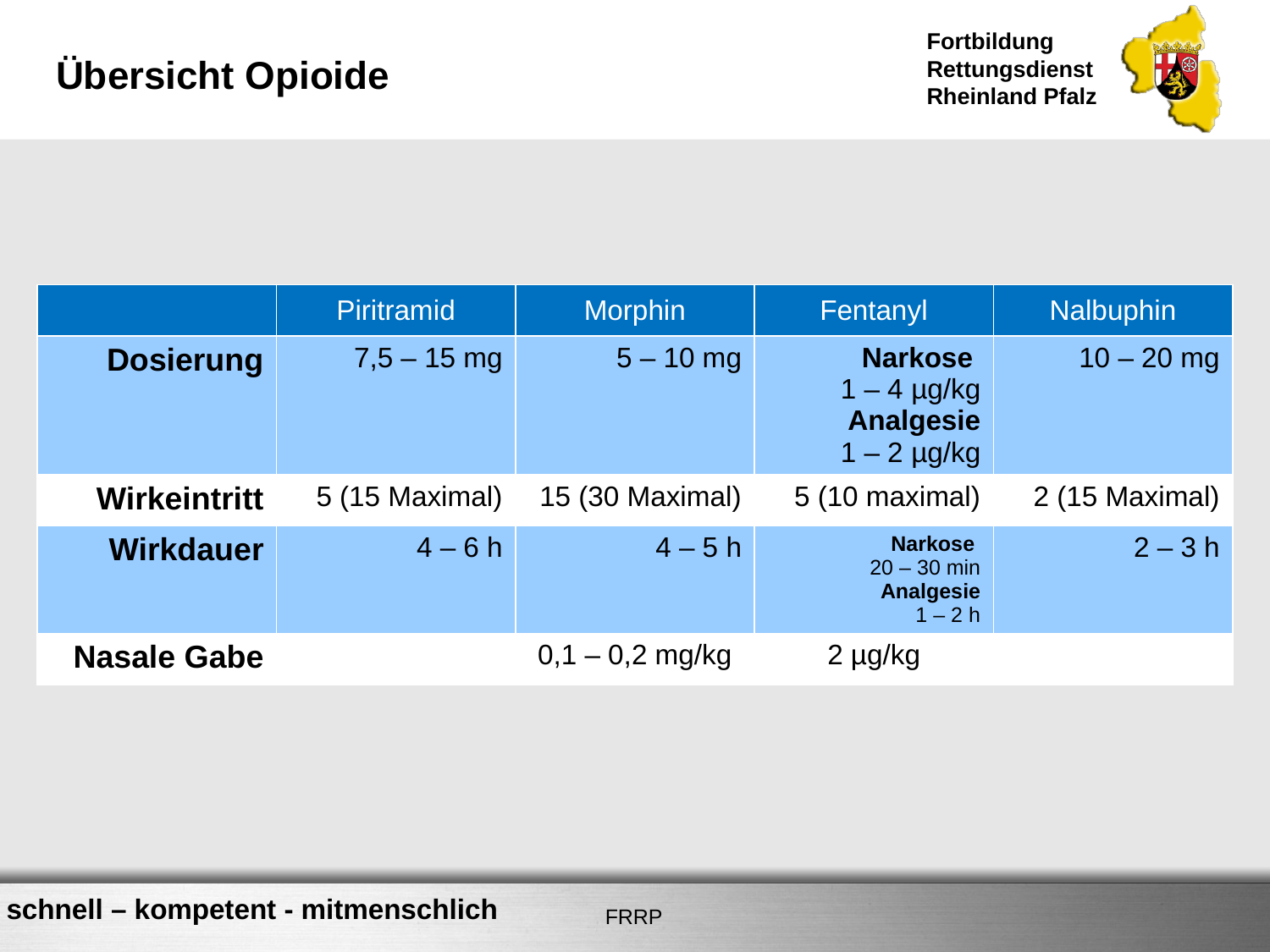

# Übersicht Opioide
|  | Piritramid | Morphin | Fentanyl | Nalbuphin |
| --- | --- | --- | --- | --- |
| Dosierung | 7,5 – 15 mg | 5 – 10 mg | Narkose 1 – 4 µg/kg Analgesie 1 – 2 µg/kg | 10 – 20 mg |
| Wirkeintritt | 5 (15 Maximal) | 15 (30 Maximal) | 5 (10 maximal) | 2 (15 Maximal) |
| Wirkdauer | 4 – 6 h | 4 – 5 h | Narkose 20 – 30 min Analgesie 1 – 2 h | 2 – 3 h |
| Nasale Gabe |  | 0,1 – 0,2 mg/kg | 2 µg/kg |  |